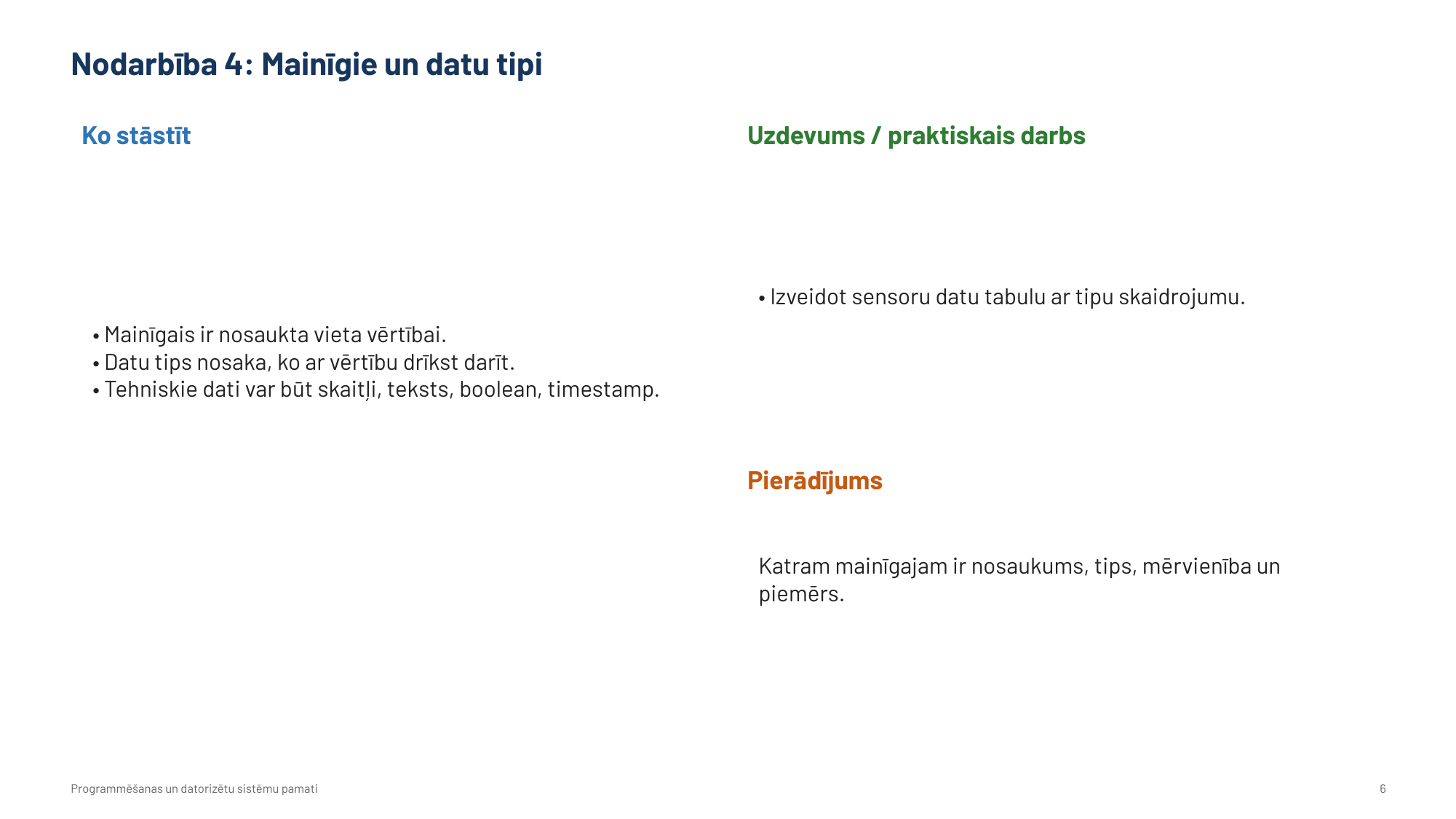

Nodarbība 4: Mainīgie un datu tipi
Ko stāstīt
Uzdevums / praktiskais darbs
• Mainīgais ir nosaukta vieta vērtībai.
• Datu tips nosaka, ko ar vērtību drīkst darīt.
• Tehniskie dati var būt skaitļi, teksts, boolean, timestamp.
• Izveidot sensoru datu tabulu ar tipu skaidrojumu.
Pierādījums
Katram mainīgajam ir nosaukums, tips, mērvienība un piemērs.
Programmēšanas un datorizētu sistēmu pamati
6